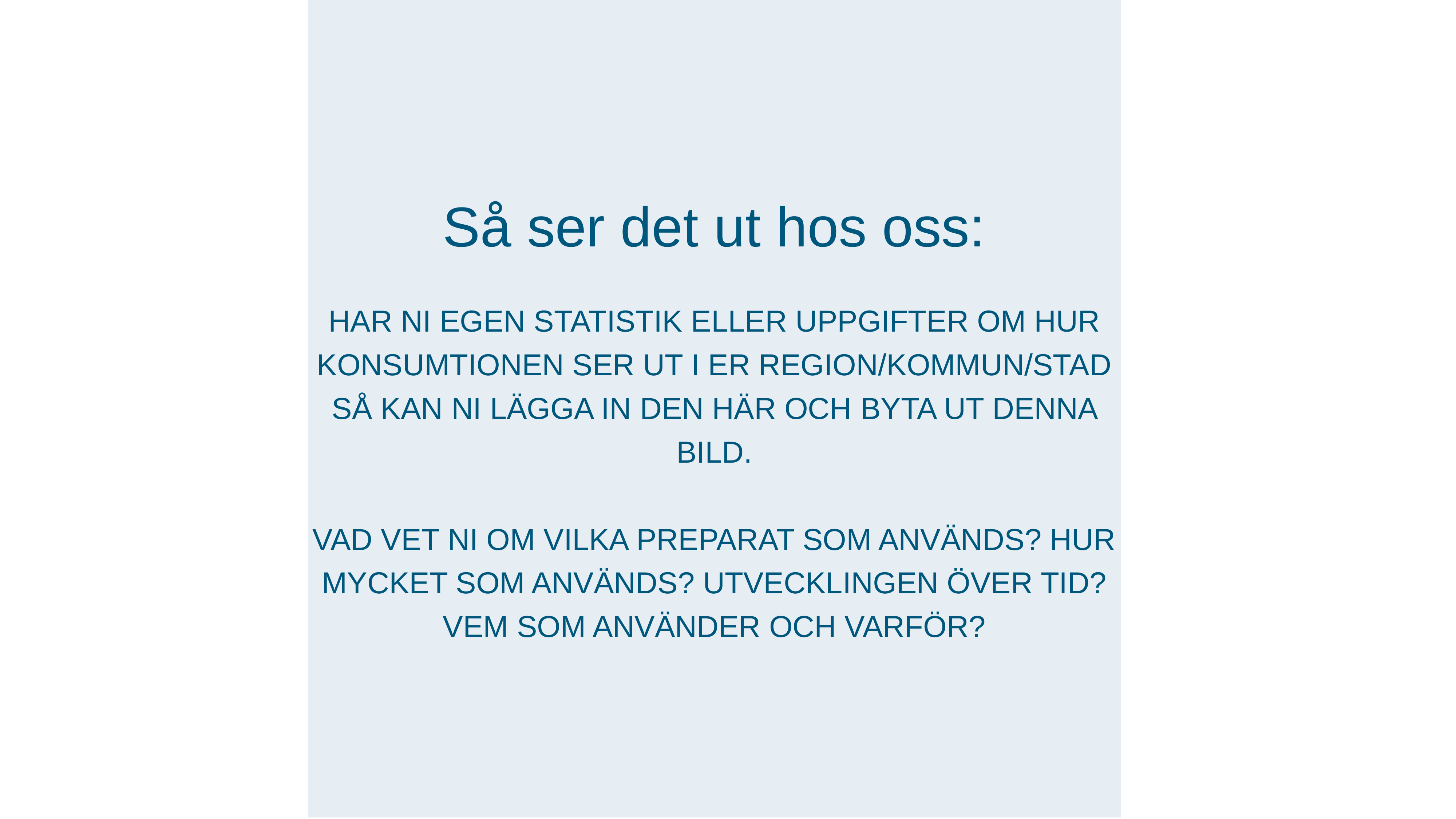

# Så ser det ut hos oss:

HAR NI EGEN STATISTIK ELLER UPPGIFTER OM HUR KONSUMTIONEN SER UT I ER REGION/KOMMUN/STAD SÅ KAN NI LÄGGA IN DEN HÄR OCH BYTA UT DENNA BILD.

VAD VET NI OM VILKA PREPARAT SOM ANVÄNDS? HUR MYCKET SOM ANVÄNDS? UTVECKLINGEN ÖVER TID? VEM SOM ANVÄNDER OCH VARFÖR?